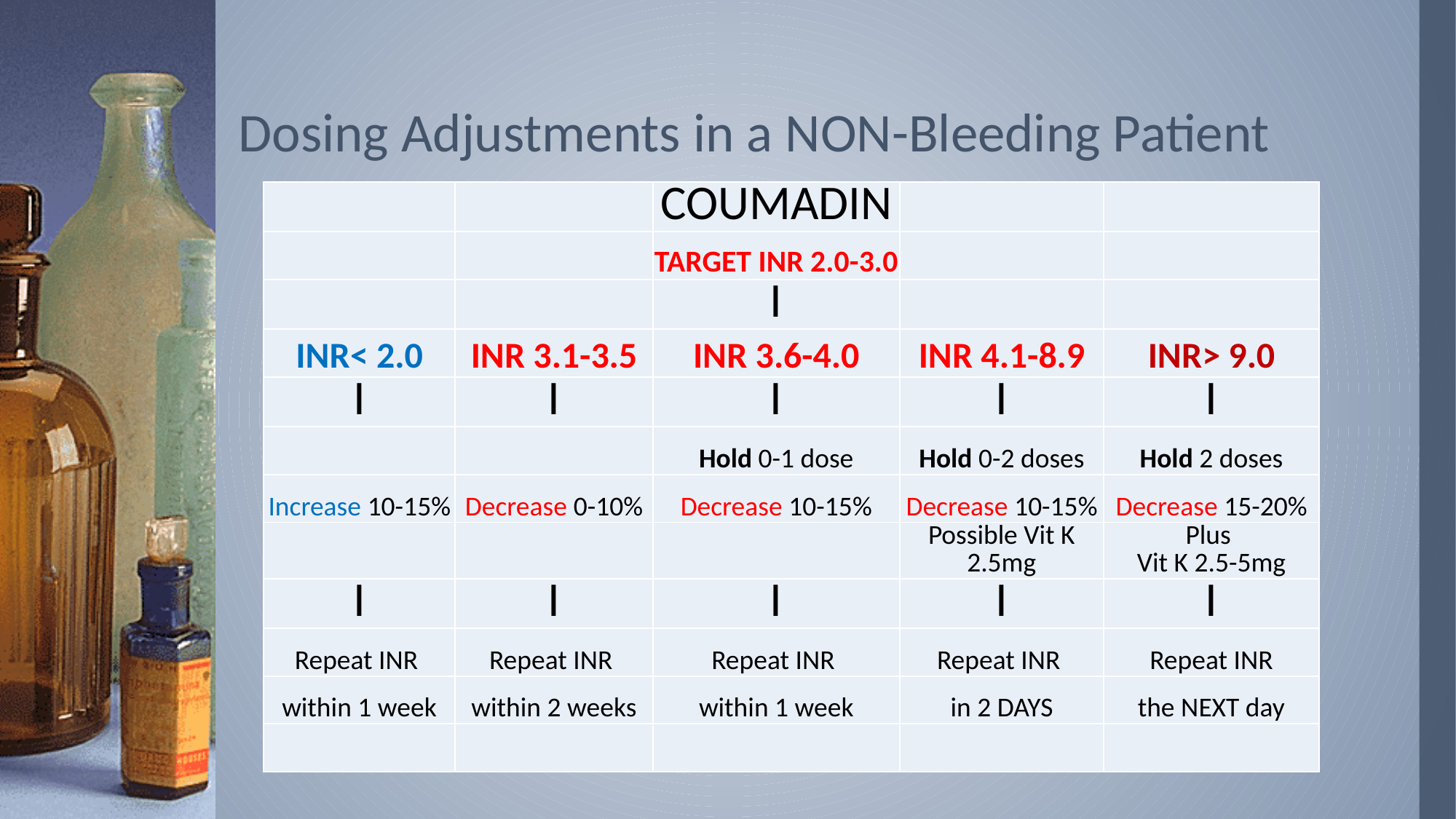

# Dosing Adjustments in a NON-Bleeding Patient
|  |  | COUMADIN |  |  |
| --- | --- | --- | --- | --- |
|  |  | TARGET INR 2.0-3.0 |  |  |
|  |  | I |  |  |
| INR< 2.0 | INR 3.1-3.5 | INR 3.6-4.0 | INR 4.1-8.9 | INR> 9.0 |
| I | I | I | I | I |
|  |  | Hold 0-1 dose | Hold 0-2 doses | Hold 2 doses |
| Increase 10-15% | Decrease 0-10% | Decrease 10-15% | Decrease 10-15% | Decrease 15-20% |
|  |  |  | Possible Vit K 2.5mg | Plus Vit K 2.5-5mg |
| I | I | I | I | I |
| Repeat INR | Repeat INR | Repeat INR | Repeat INR | Repeat INR |
| within 1 week | within 2 weeks | within 1 week | in 2 DAYS | the NEXT day |
|  |  |  |  |  |